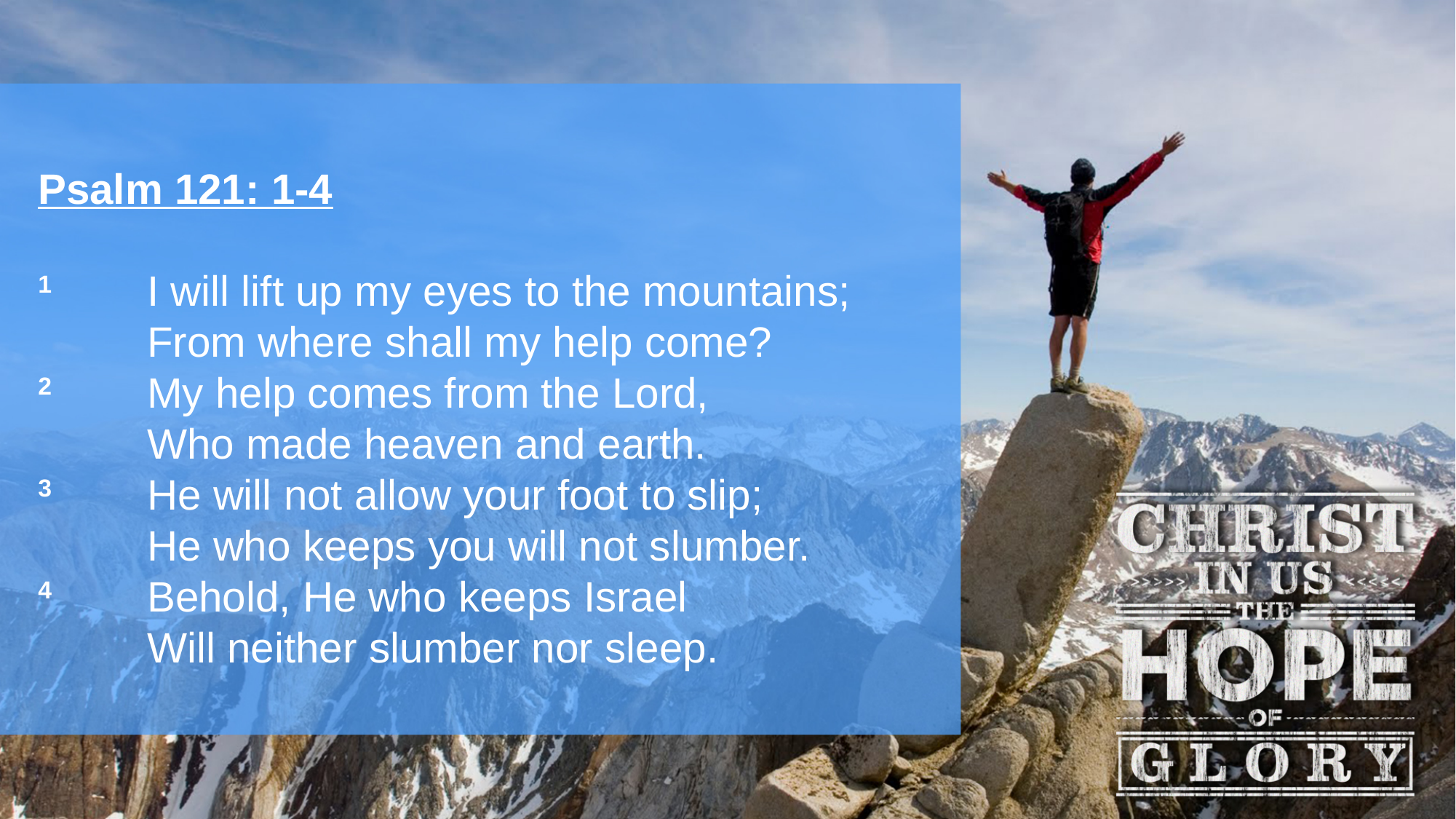

Psalm 121: 1-4

1	I will lift up my eyes to the mountains;
	From where shall my help come?
2 	My help comes from the Lord,
	Who made heaven and earth.
3 	He will not allow your foot to slip;
	He who keeps you will not slumber.
4 	Behold, He who keeps Israel
	Will neither slumber nor sleep.